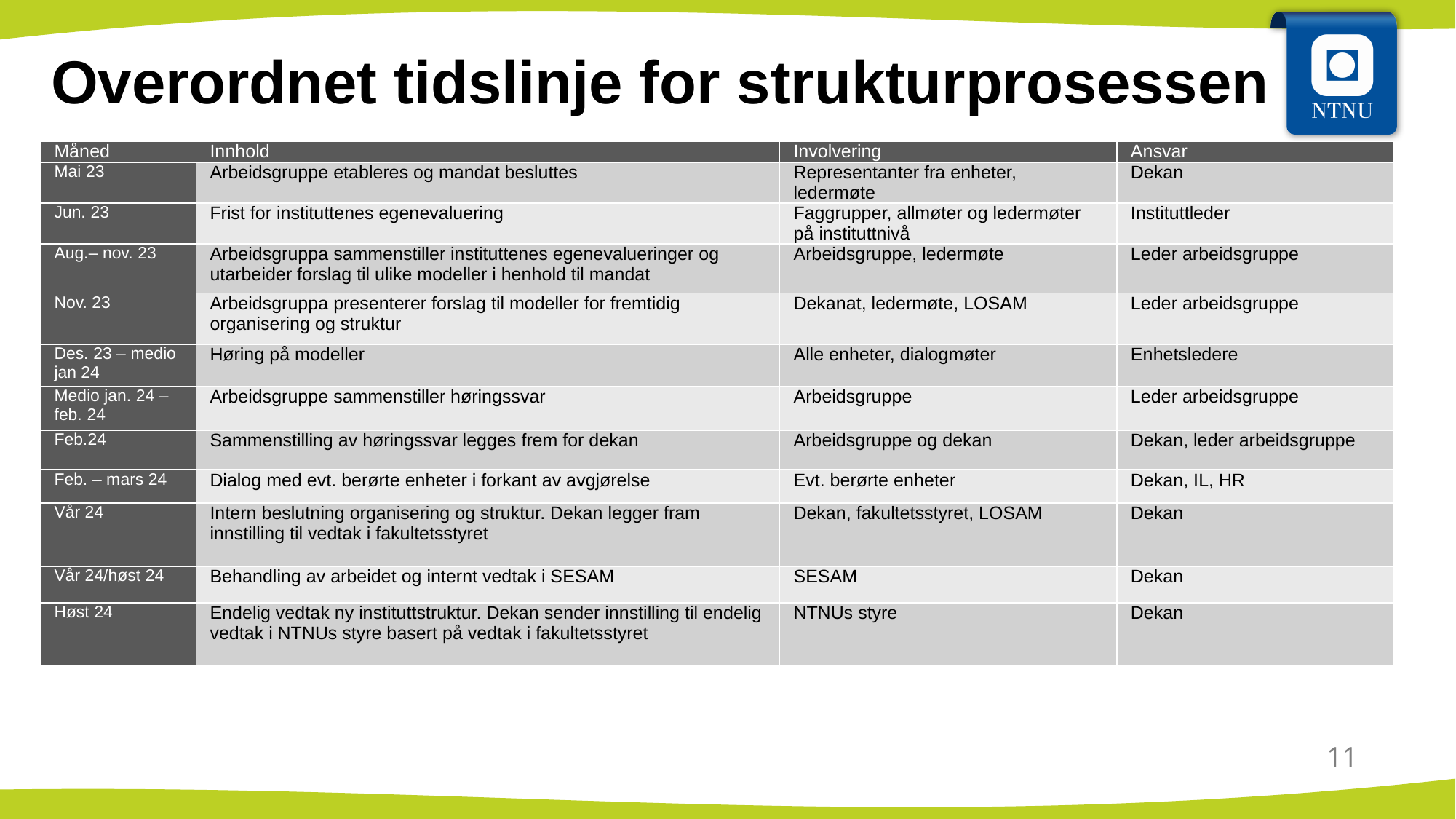

# Overordnet tidslinje for strukturprosessen
| Måned | Innhold | Involvering | Ansvar |
| --- | --- | --- | --- |
| Mai 23 | Arbeidsgruppe etableres og mandat besluttes | Representanter fra enheter, ledermøte | Dekan |
| Jun. 23 | Frist for instituttenes egenevaluering | Faggrupper, allmøter og ledermøter på instituttnivå | Instituttleder |
| Aug.– nov. 23 | Arbeidsgruppa sammenstiller instituttenes egenevalueringer og utarbeider forslag til ulike modeller i henhold til mandat | Arbeidsgruppe, ledermøte | Leder arbeidsgruppe |
| Nov. 23 | Arbeidsgruppa presenterer forslag til modeller for fremtidig organisering og struktur | Dekanat, ledermøte, LOSAM | Leder arbeidsgruppe |
| Des. 23 – medio jan 24 | Høring på modeller | Alle enheter, dialogmøter | Enhetsledere |
| Medio jan. 24 – feb. 24 | Arbeidsgruppe sammenstiller høringssvar | Arbeidsgruppe | Leder arbeidsgruppe |
| Feb.24 | Sammenstilling av høringssvar legges frem for dekan | Arbeidsgruppe og dekan | Dekan, leder arbeidsgruppe |
| Feb. – mars 24 | Dialog med evt. berørte enheter i forkant av avgjørelse | Evt. berørte enheter | Dekan, IL, HR |
| Vår 24 | Intern beslutning organisering og struktur. Dekan legger fram innstilling til vedtak i fakultetsstyret | Dekan, fakultetsstyret, LOSAM | Dekan |
| Vår 24/høst 24 | Behandling av arbeidet og internt vedtak i SESAM | SESAM | Dekan |
| Høst 24 | Endelig vedtak ny instituttstruktur. Dekan sender innstilling til endelig vedtak i NTNUs styre basert på vedtak i fakultetsstyret | NTNUs styre | Dekan |